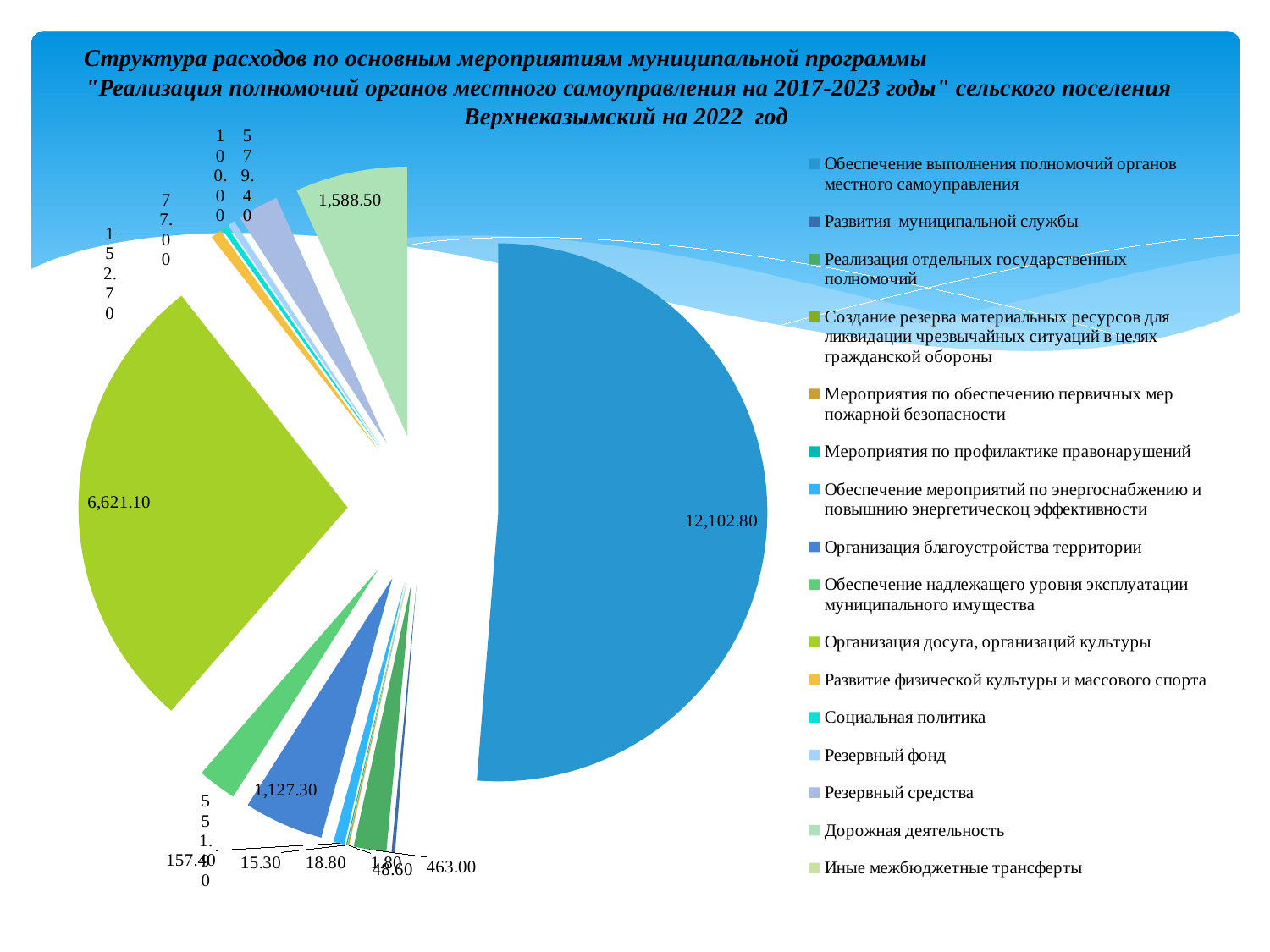

# Структура расходов по основным мероприятиям муниципальной программы                                         "Реализация полномочий органов местного самоуправления на 2017-2023 годы" сельского поселения Верхнеказымский на 2022  год

[unsupported chart]